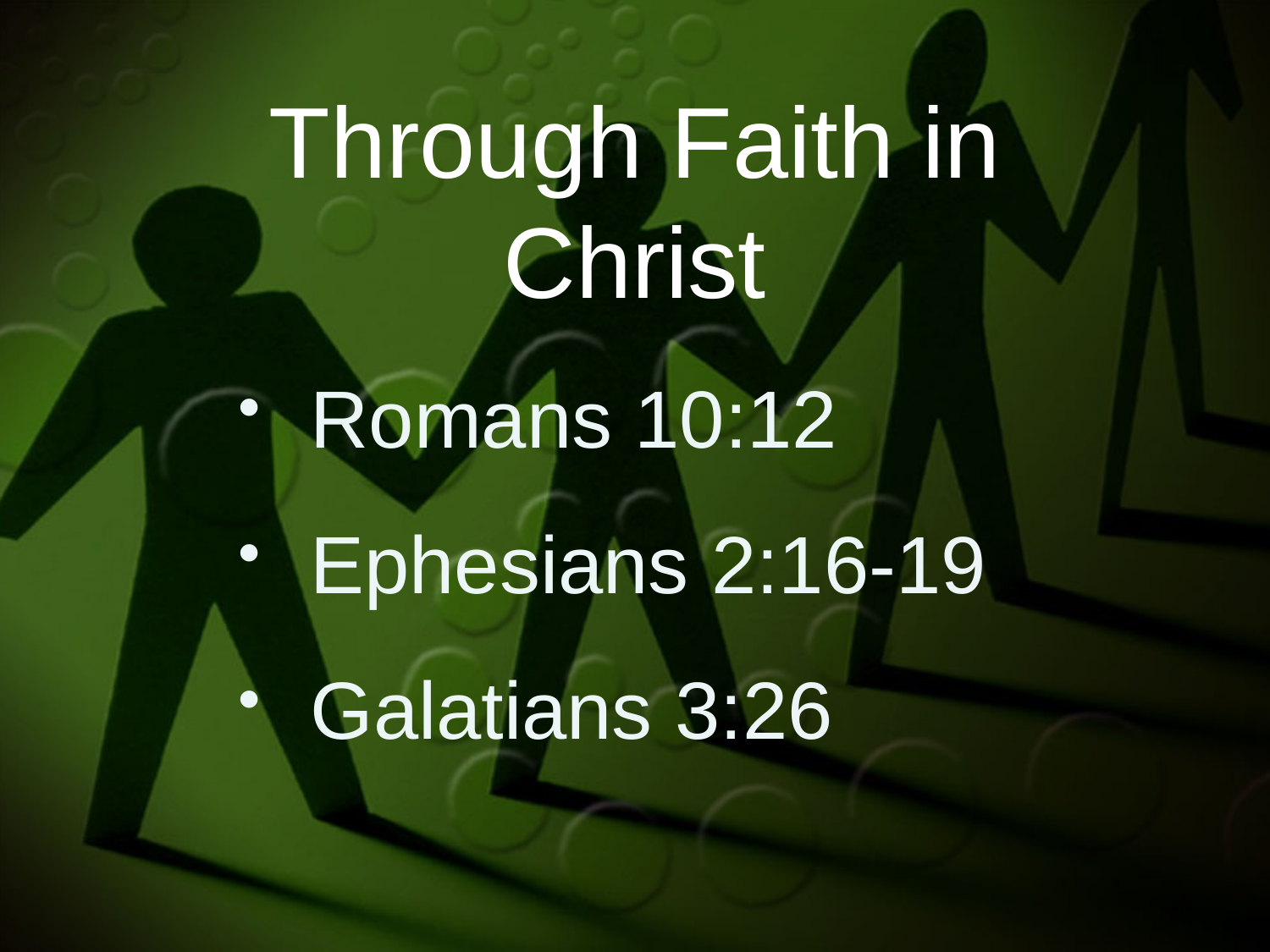

Through Faith in Christ
Romans 10:12
Ephesians 2:16-19
Galatians 3:26